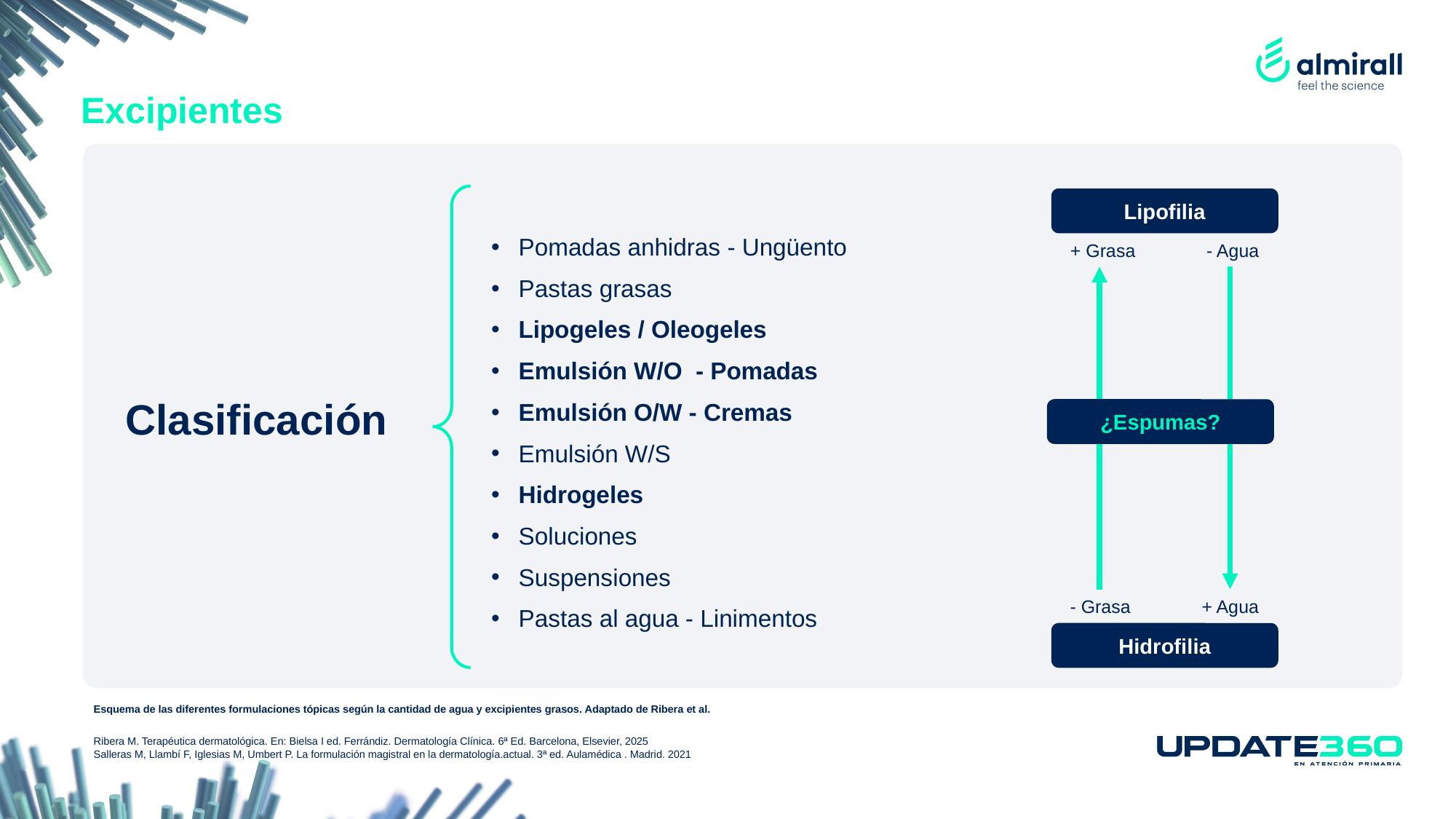

# Excipientes

Lipofilia
+ Grasa              - Agua
- Grasa              + Agua
Hidrofilia
Pomadas anhidras - Ungüento
Pastas grasas
Lipogeles / Oleogeles
Emulsión W/O  - Pomadas
Emulsión O/W - Cremas
Emulsión W/S
Hidrogeles
Soluciones
Suspensiones
Pastas al agua - Linimentos
Clasificación
¿Espumas?
Esquema de las diferentes formulaciones tópicas según la cantidad de agua y excipientes grasos. Adaptado de Ribera et al.
Ribera M. Terapéutica dermatológica. En: Bielsa I ed. Ferrándiz. Dermatología Clínica. 6ª Ed. Barcelona, Elsevier, 2025
Salleras M, Llambí F, Iglesias M, Umbert P. La formulación magistral en la dermatología.actual. 3ª ed. Aulamédica . Madrid. 2021